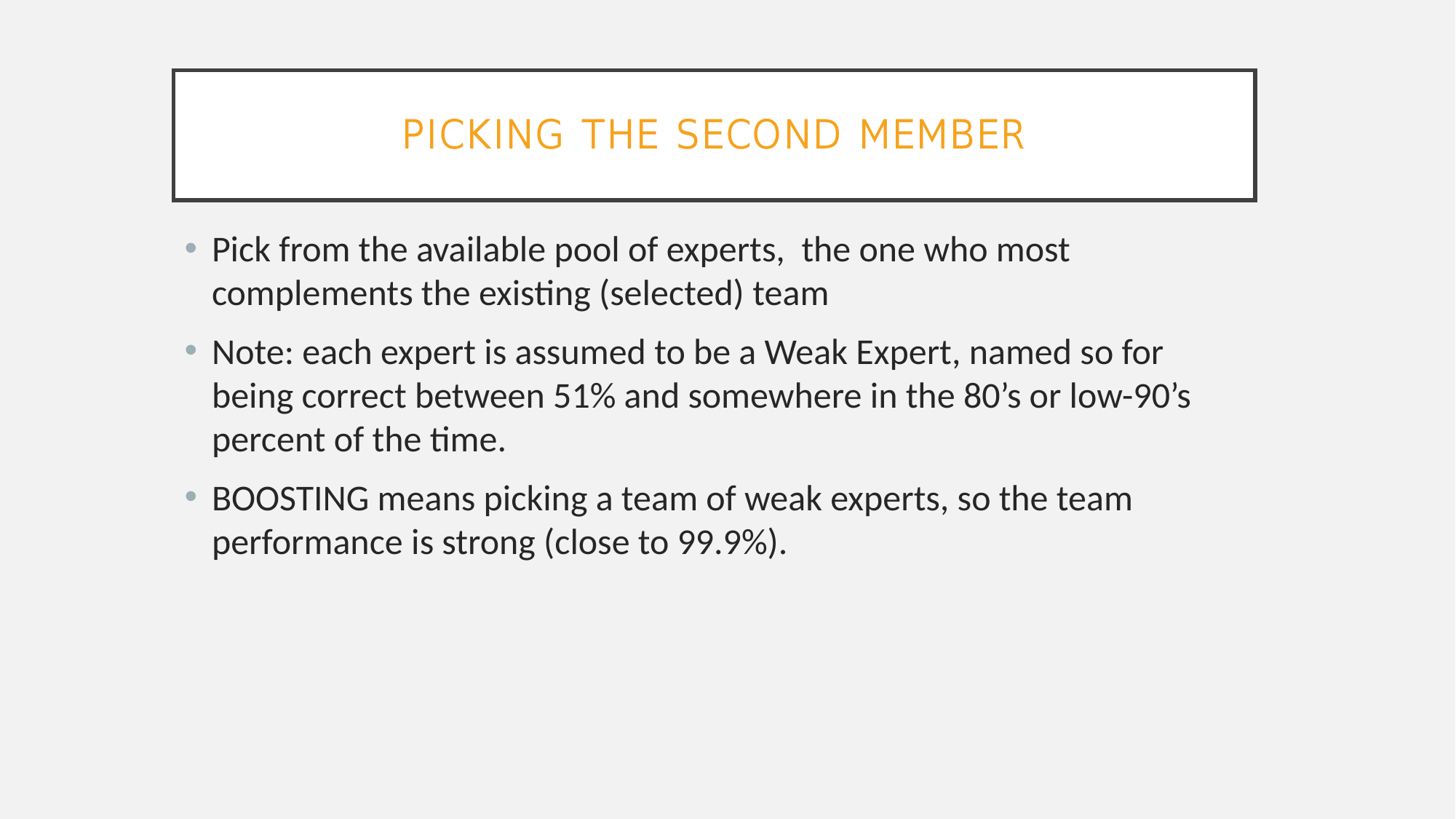

# Picking the second member
Pick from the available pool of experts,  the one who most complements the existing (selected) team
Note: each expert is assumed to be a Weak Expert, named so for being correct between 51% and somewhere in the 80’s or low-90’s percent of the time.
BOOSTING means picking a team of weak experts, so the team performance is strong (close to 99.9%).